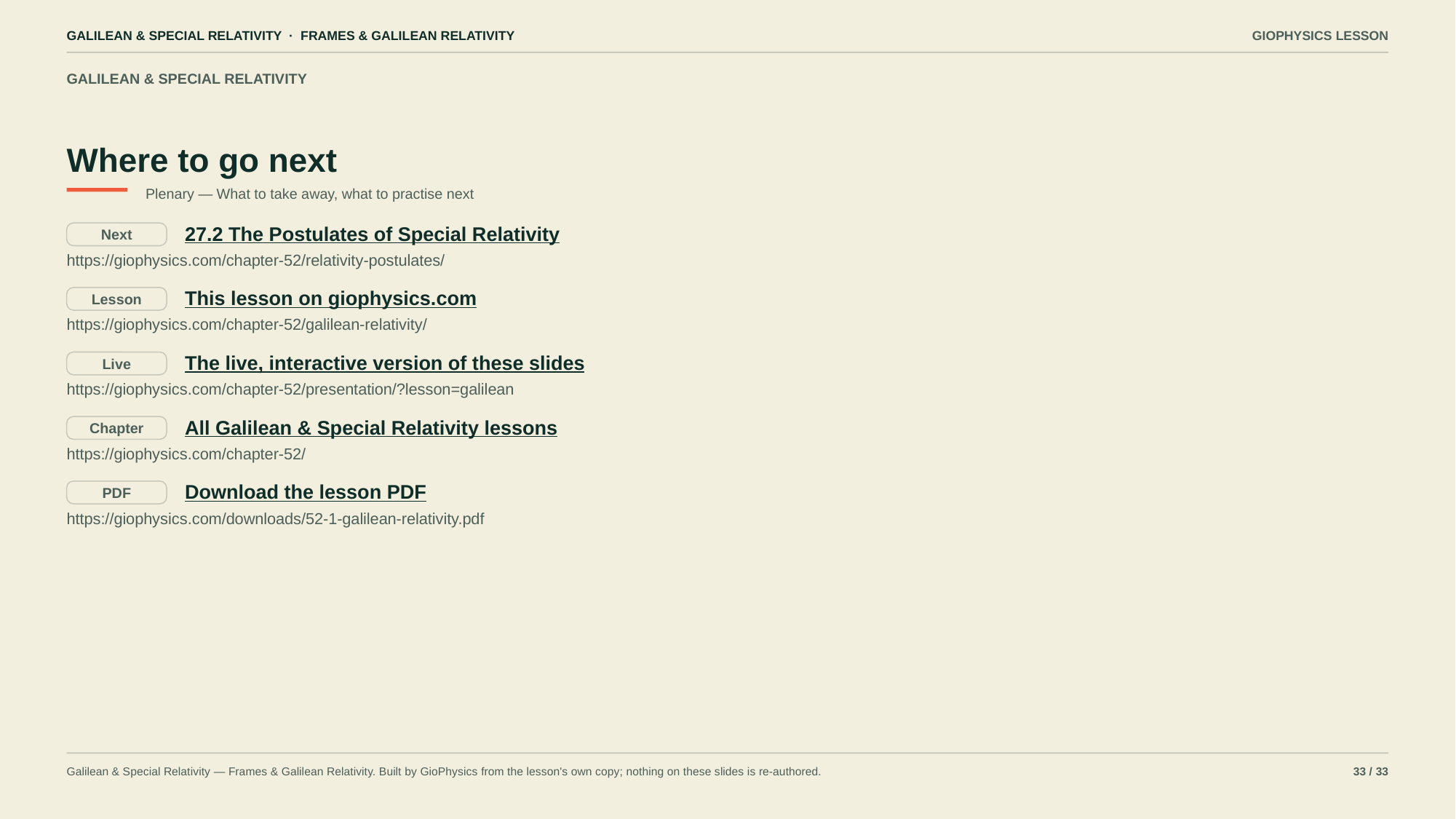

GALILEAN & SPECIAL RELATIVITY  ·  FRAMES & GALILEAN RELATIVITY
GIOPHYSICS LESSON

GALILEAN & SPECIAL RELATIVITY
Where to go next
Plenary — What to take away, what to practise next

27.2 The Postulates of Special Relativity

Next
https://giophysics.com/chapter-52/relativity-postulates/
This lesson on giophysics.com

Lesson
https://giophysics.com/chapter-52/galilean-relativity/
The live, interactive version of these slides

Live
https://giophysics.com/chapter-52/presentation/?lesson=galilean
All Galilean & Special Relativity lessons

Chapter
https://giophysics.com/chapter-52/
Download the lesson PDF

PDF
https://giophysics.com/downloads/52-1-galilean-relativity.pdf

Galilean & Special Relativity — Frames & Galilean Relativity. Built by GioPhysics from the lesson's own copy; nothing on these slides is re-authored.
33 / 33